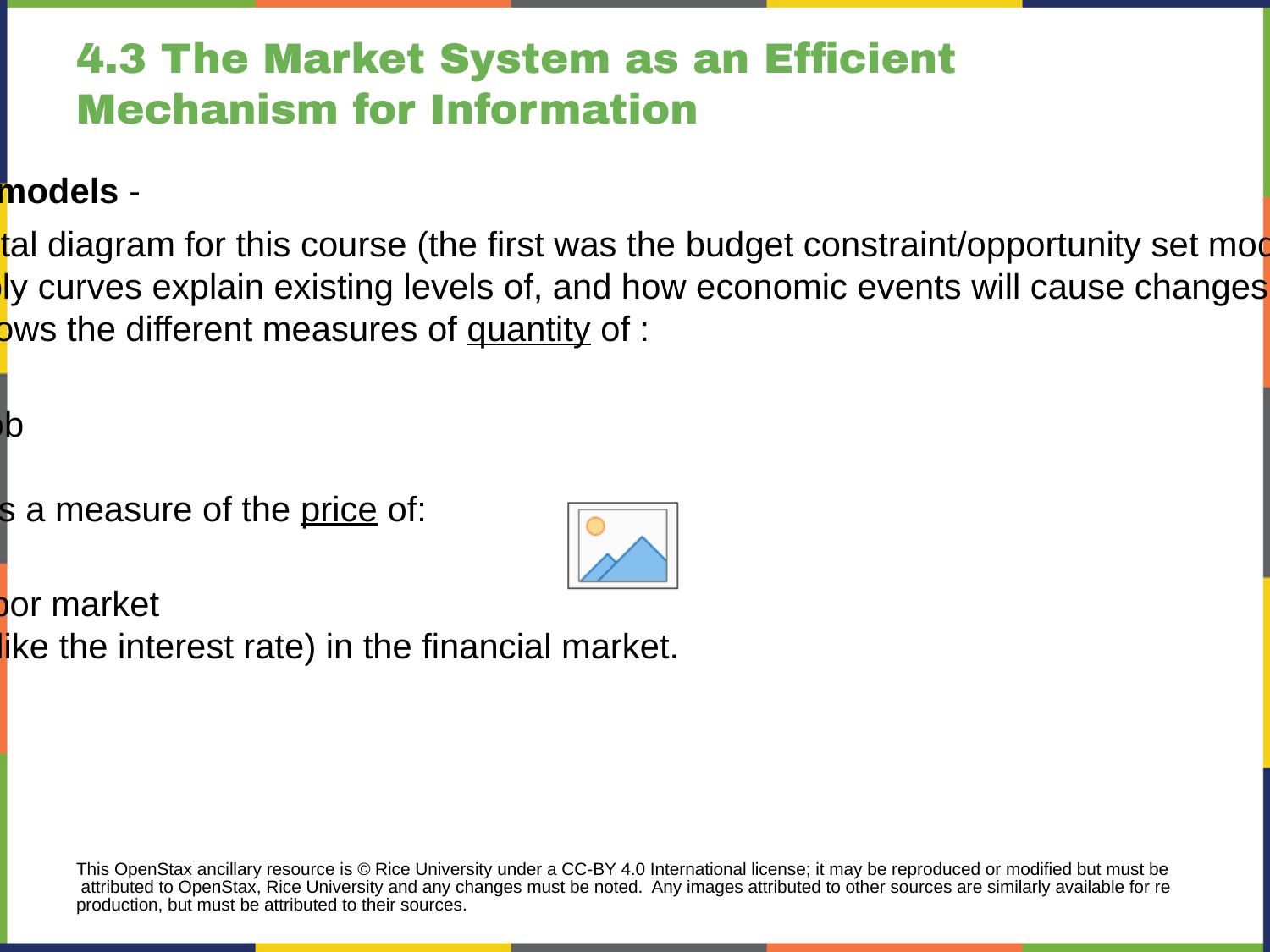

# 4.3 The Market System as an Efficient Mechanism for Information
Demand and supply models -
Second fundamental diagram for this course (the first was the budget constraint/opportunity set model).
Demand and supply curves explain existing levels of, and how economic events will cause changes in, prices and quantities.
The horizontal axis shows the different measures of quantity of :
a good or service
labor for a given job
financial capital
The vertical axis shows a measure of the price of:
a good or service
the wage in the labor market
the rate of return (like the interest rate) in the financial market.
This OpenStax ancillary resource is © Rice University under a CC-BY 4.0 International license; it may be reproduced or modified but must be attributed to OpenStax, Rice University and any changes must be noted.  Any images attributed to other sources are similarly available for reproduction, but must be attributed to their sources.